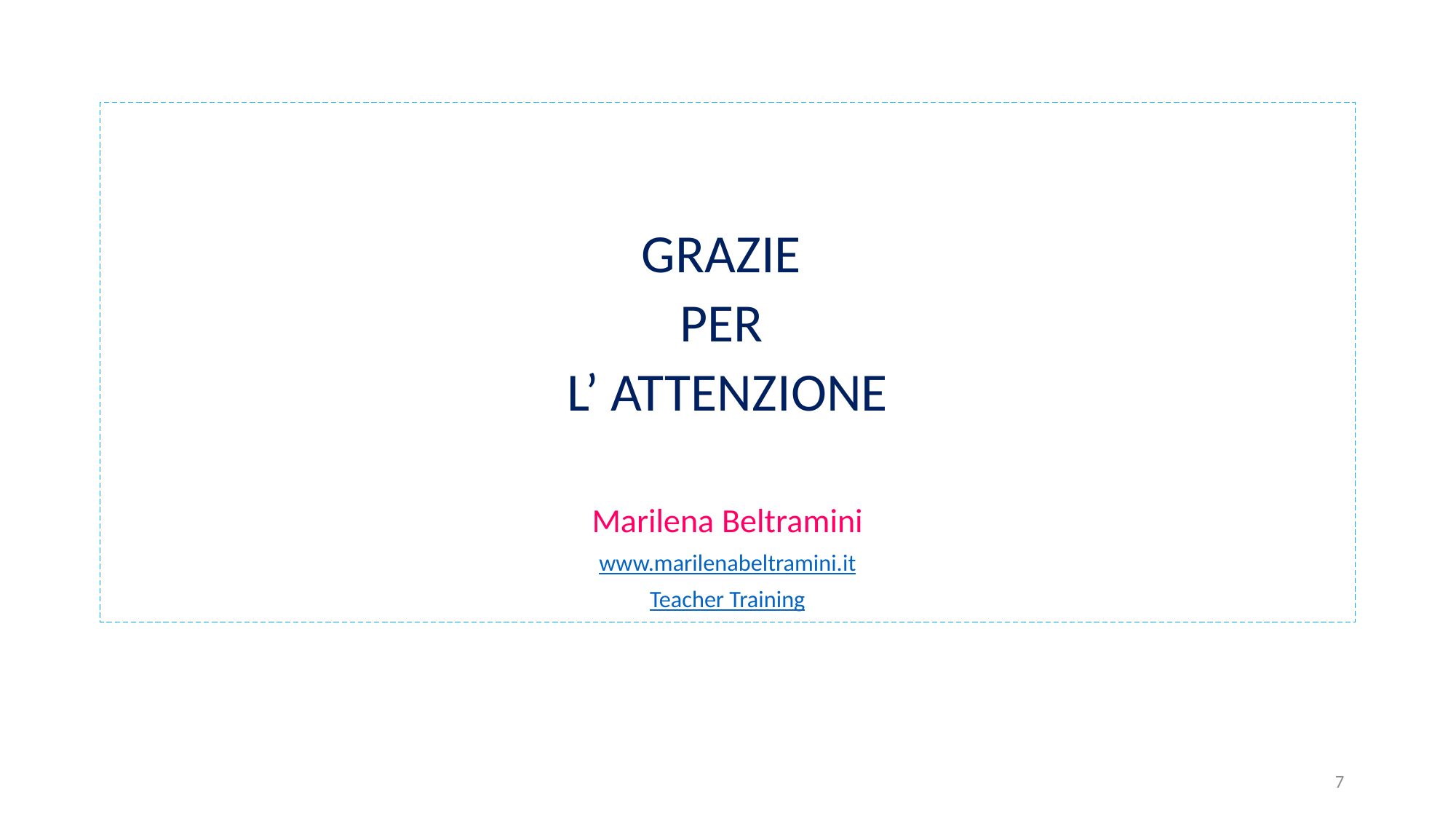

GRAZIE
PER
L’ ATTENZIONE

Marilena Beltramini
www.marilenabeltramini.it
Teacher Training
7